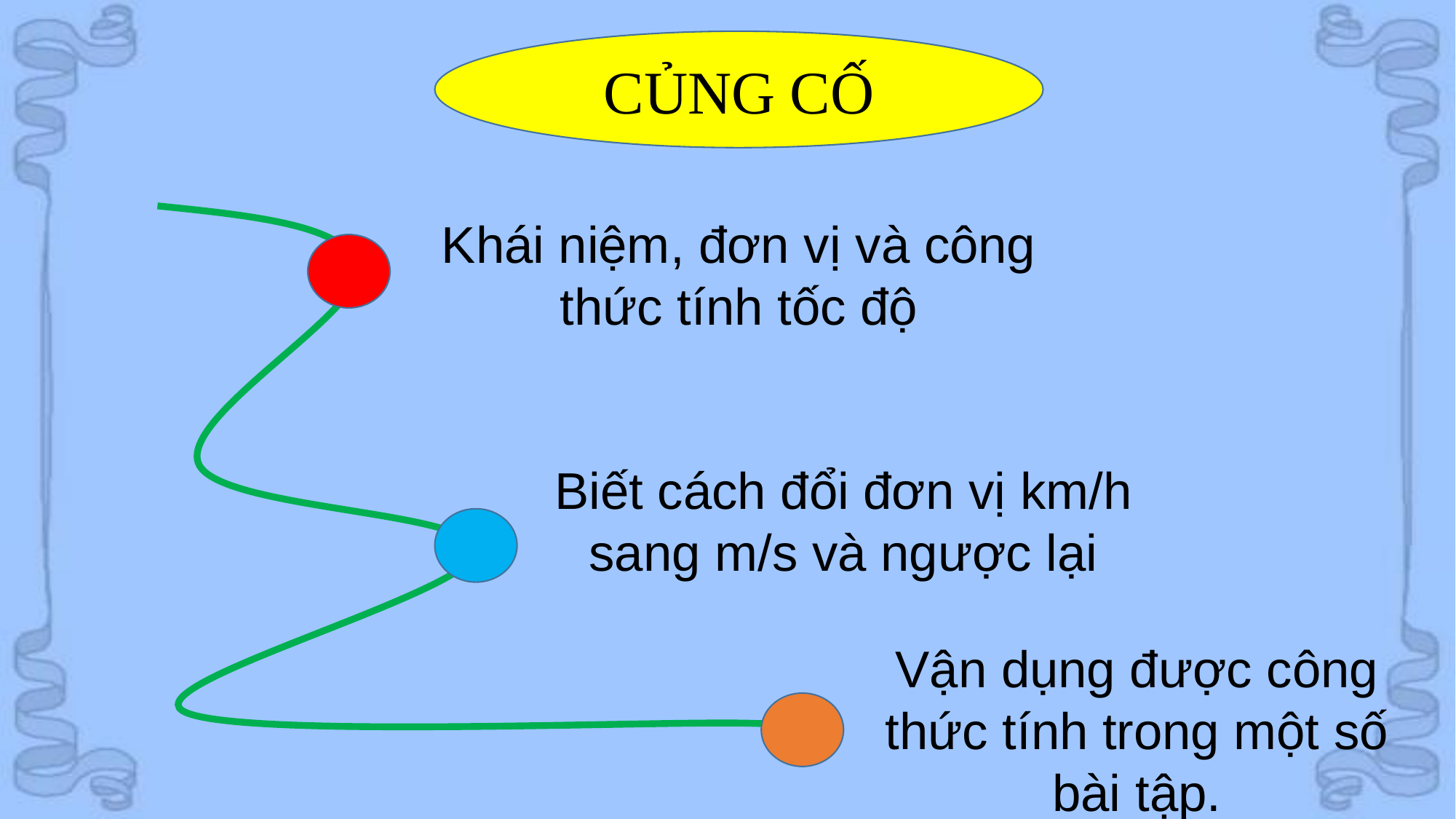

CỦNG CỐ

Khái niệm, đơn vị và công thức tính tốc độ

Biết cách đổi đơn vị km/h sang m/s và ngược lại

Vận dụng được công thức tính trong một số bài tập.